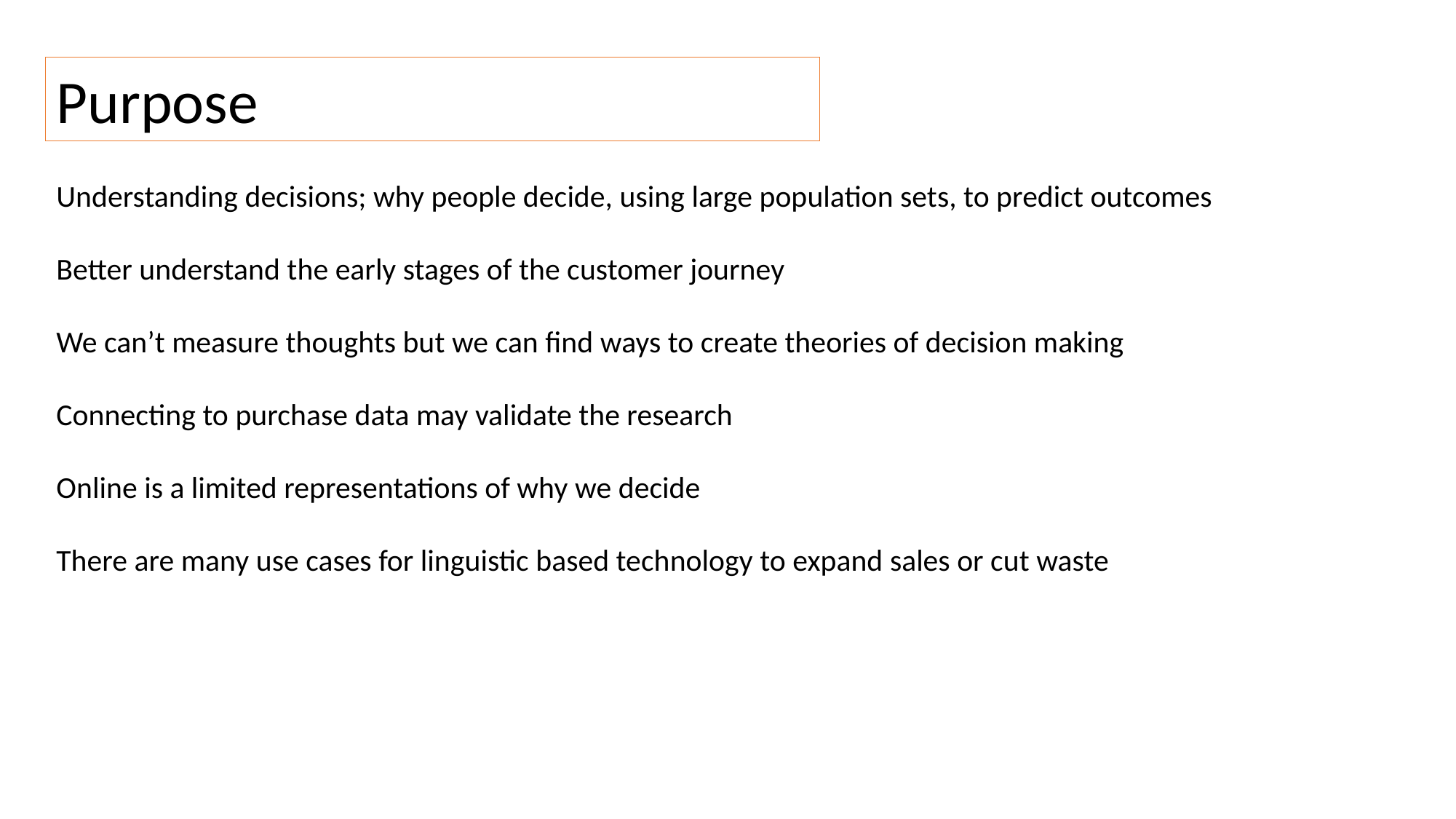

Purpose
Understanding decisions; why people decide, using large population sets, to predict outcomes

Better understand the early stages of the customer journey

We can’t measure thoughts but we can find ways to create theories of decision making

Connecting to purchase data may validate the research

Online is a limited representations of why we decide

There are many use cases for linguistic based technology to expand sales or cut waste